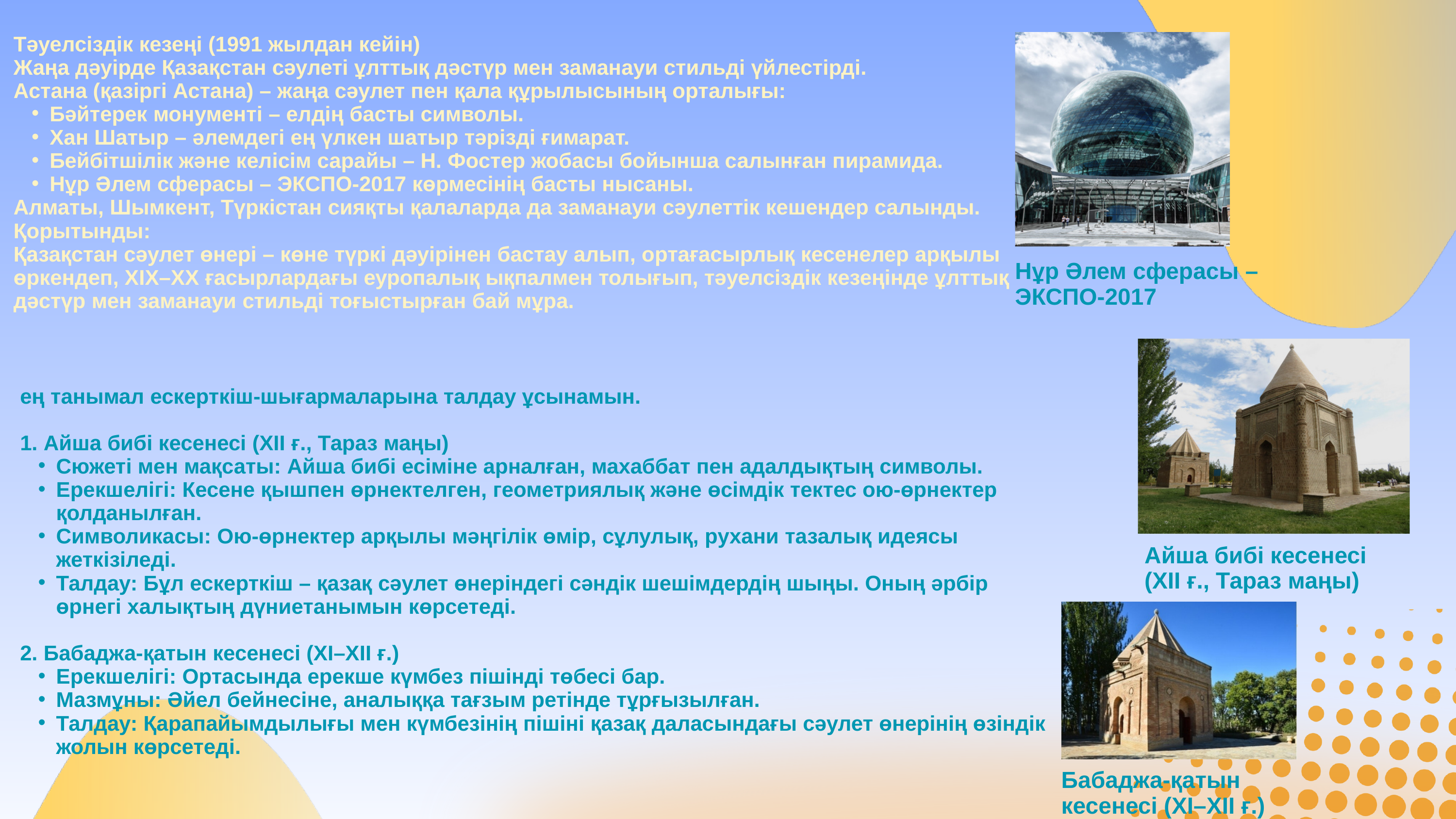

Тәуелсіздік кезеңі (1991 жылдан кейін)
Жаңа дәуірде Қазақстан сәулеті ұлттық дәстүр мен заманауи стильді үйлестірді.
Астана (қазіргі Астана) – жаңа сәулет пен қала құрылысының орталығы:
Бәйтерек монументі – елдің басты символы.
Хан Шатыр – әлемдегі ең үлкен шатыр тәрізді ғимарат.
Бейбітшілік және келісім сарайы – Н. Фостер жобасы бойынша салынған пирамида.
Нұр Әлем сферасы – ЭКСПО-2017 көрмесінің басты нысаны.
Алматы, Шымкент, Түркістан сияқты қалаларда да заманауи сәулеттік кешендер салынды.
Қорытынды:
Қазақстан сәулет өнері – көне түркі дәуірінен бастау алып, ортағасырлық кесенелер арқылы өркендеп, XIX–XX ғасырлардағы еуропалық ықпалмен толығып, тәуелсіздік кезеңінде ұлттық дәстүр мен заманауи стильді тоғыстырған бай мұра.

Нұр Әлем сферасы – ЭКСПО-2017

ең танымал ескерткіш-шығармаларына талдау ұсынамын.

1. Айша бибі кесенесі (XII ғ., Тараз маңы)
Сюжеті мен мақсаты: Айша бибі есіміне арналған, махаббат пен адалдықтың символы.
Ерекшелігі: Кесене қышпен өрнектелген, геометриялық және өсімдік тектес ою-өрнектер қолданылған.
Символикасы: Ою-өрнектер арқылы мәңгілік өмір, сұлулық, рухани тазалық идеясы жеткізіледі.
Талдау: Бұл ескерткіш – қазақ сәулет өнеріндегі сәндік шешімдердің шыңы. Оның әрбір өрнегі халықтың дүниетанымын көрсетеді.

2. Бабаджа-қатын кесенесі (XI–XII ғ.)
Ерекшелігі: Ортасында ерекше күмбез пішінді төбесі бар.
Мазмұны: Әйел бейнесіне, аналыққа тағзым ретінде тұрғызылған.
Талдау: Қарапайымдылығы мен күмбезінің пішіні қазақ даласындағы сәулет өнерінің өзіндік жолын көрсетеді.
Айша бибі кесенесі (XII ғ., Тараз маңы)

Бабаджа-қатын кесенесі (XI–XII ғ.)